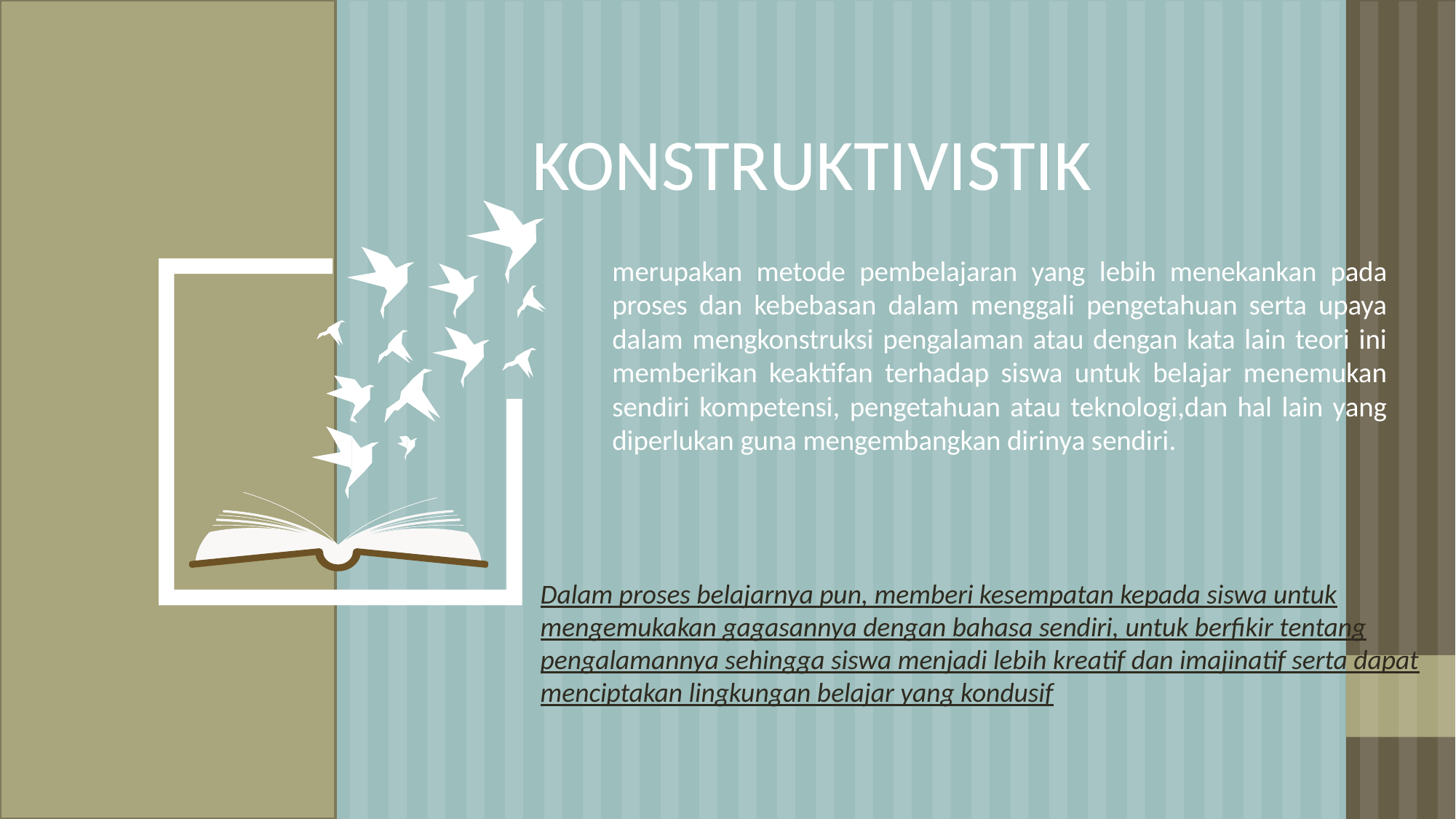

KONSTRUKTIVISTIK

merupakan metode pembelajaran yang lebih menekankan pada proses dan kebebasan dalam menggali pengetahuan serta upaya dalam mengkonstruksi pengalaman atau dengan kata lain teori ini memberikan keaktifan terhadap siswa untuk belajar menemukan sendiri kompetensi, pengetahuan atau teknologi,dan hal lain yang diperlukan guna mengembangkan dirinya sendiri.

Dalam proses belajarnya pun, memberi kesempatan kepada siswa untuk mengemukakan gagasannya dengan bahasa sendiri, untuk berfikir tentang pengalamannya sehingga siswa menjadi lebih kreatif dan imajinatif serta dapat menciptakan lingkungan belajar yang kondusif